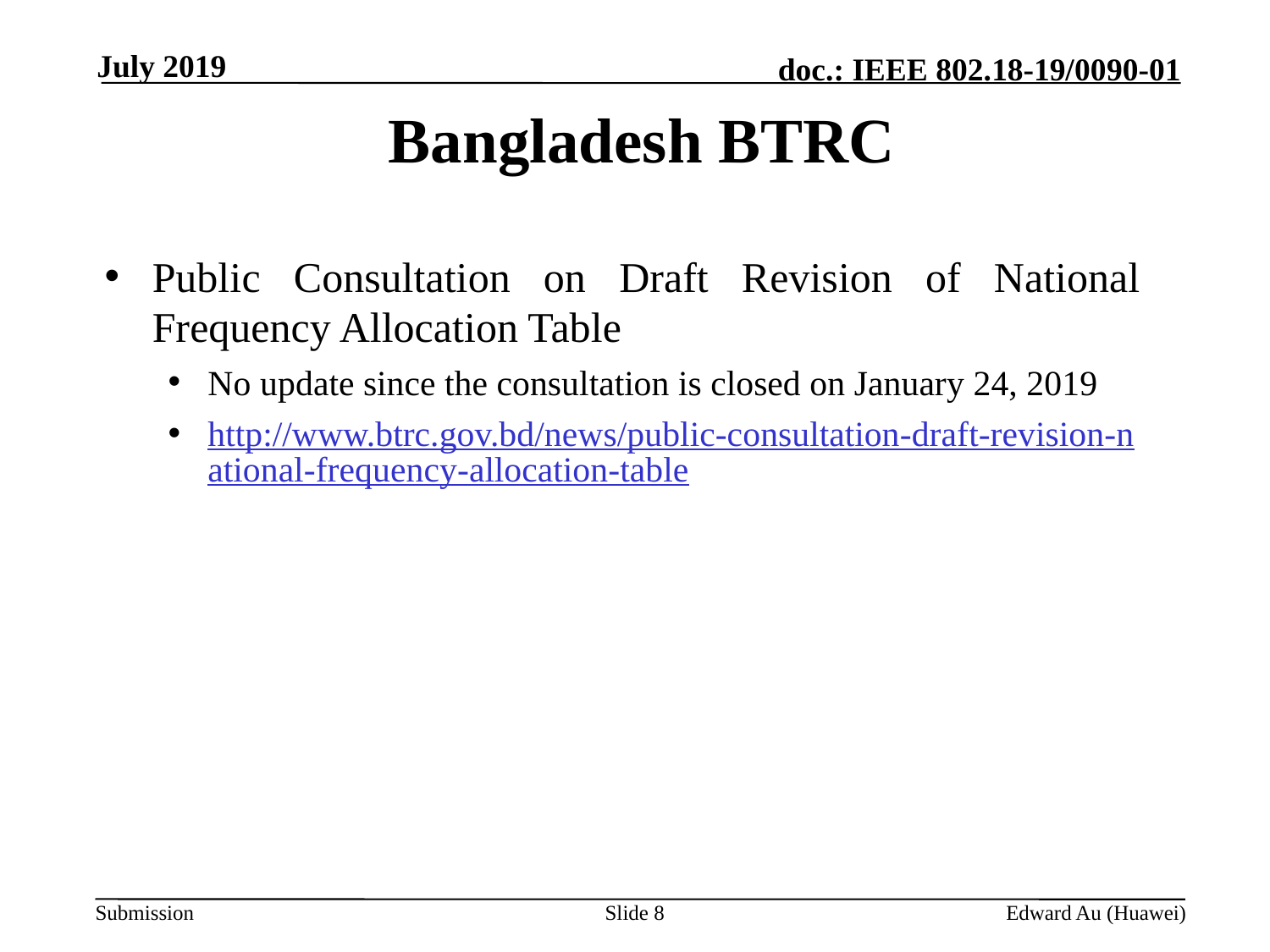

July 2019
# Bangladesh BTRC
Public Consultation on Draft Revision of National Frequency Allocation Table
No update since the consultation is closed on January 24, 2019
http://www.btrc.gov.bd/news/public-consultation-draft-revision-national-frequency-allocation-table

Slide 8
Edward Au (Huawei)